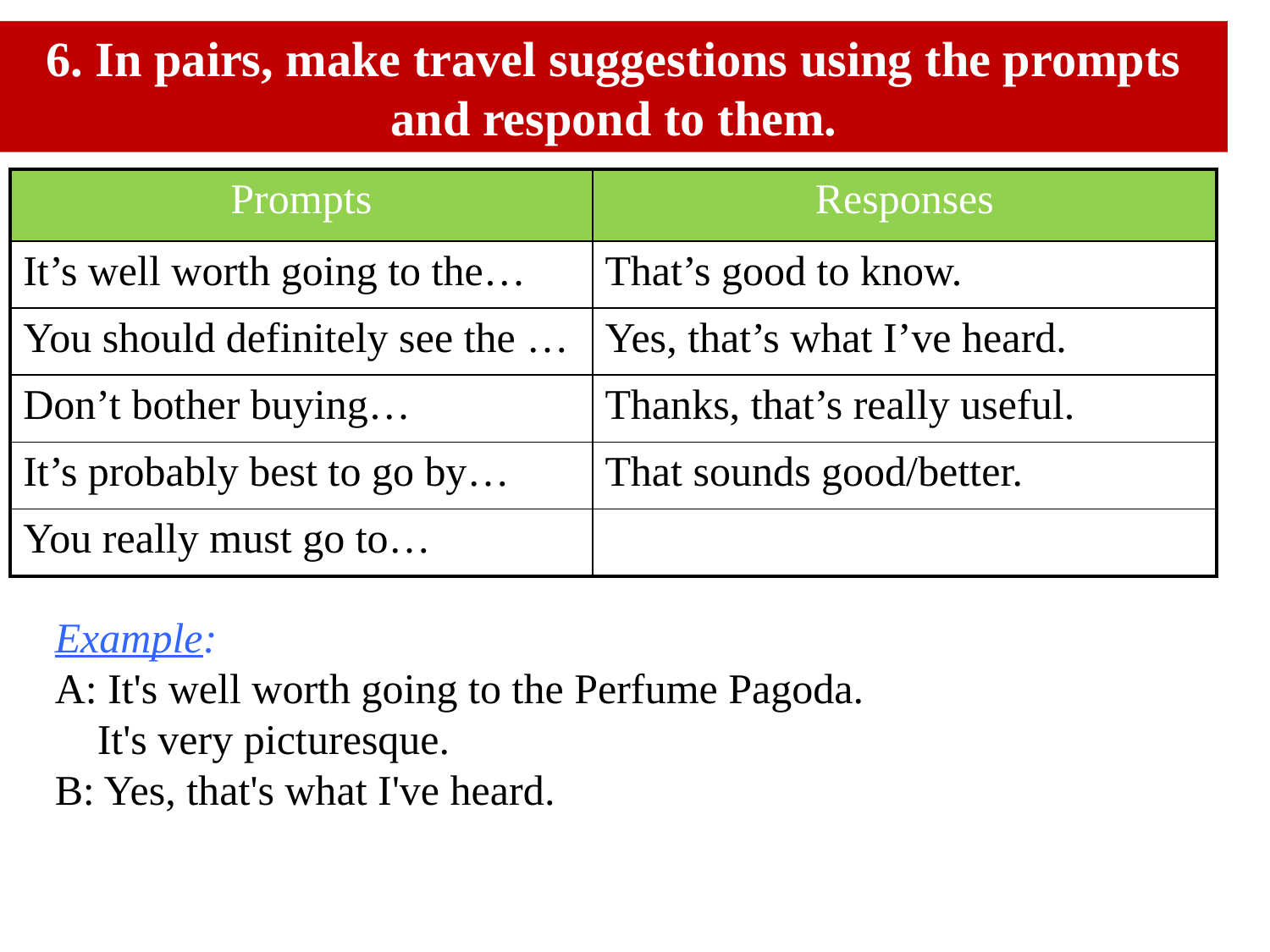

6. In pairs, make travel suggestions using the prompts and respond to them.
| Prompts | Responses |
| --- | --- |
| It’s well worth going to the… | That’s good to know. |
| You should definitely see the … | Yes, that’s what I’ve heard. |
| Don’t bother buying… | Thanks, that’s really useful. |
| It’s probably best to go by… | That sounds good/better. |
| You really must go to… |  |
Example:
A: It's well worth going to the Perfume Pagoda.
    It's very picturesque.
B: Yes, that's what I've heard.